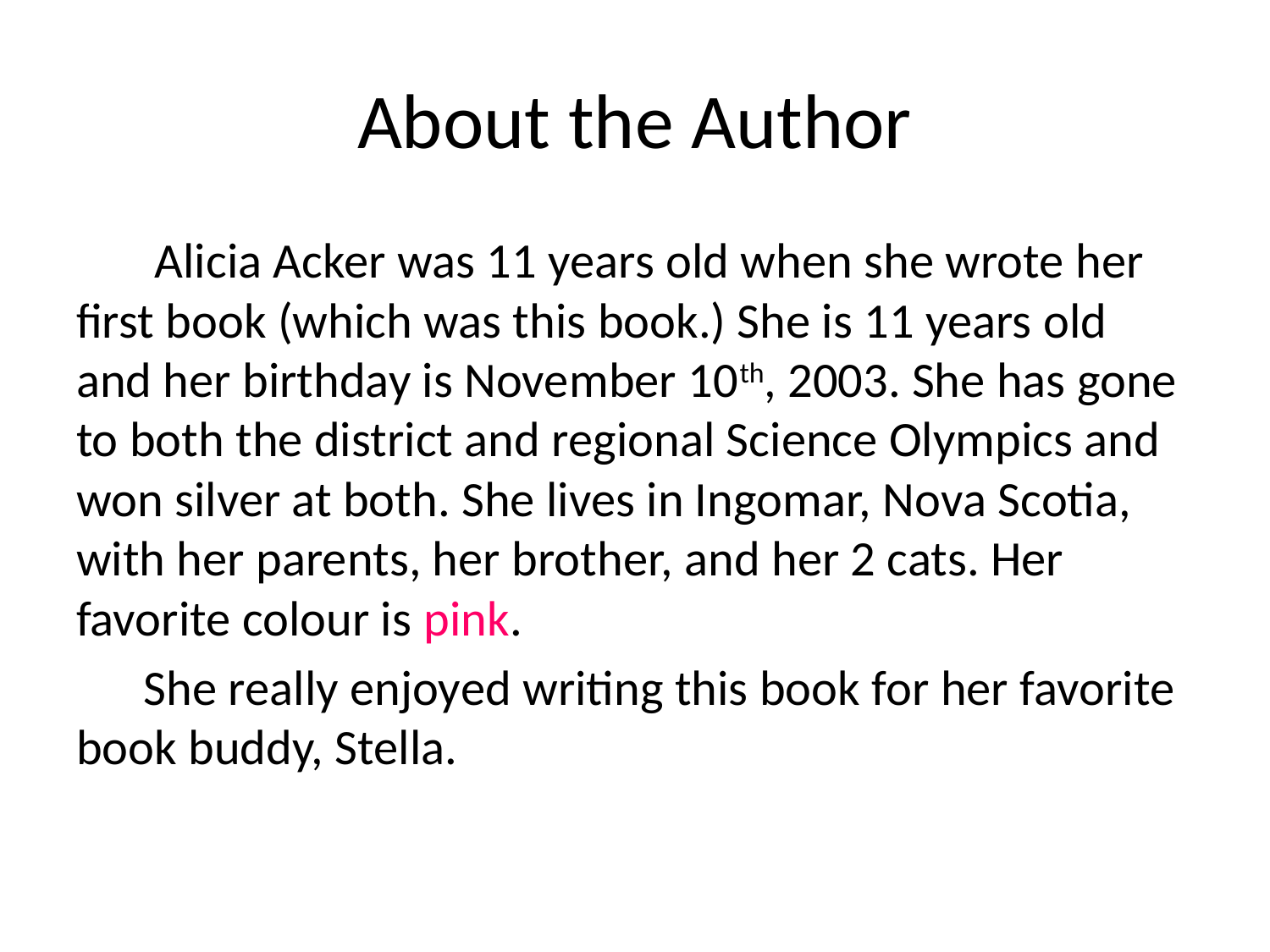

# About the Author
       Alicia Acker was 11 years old when she wrote her first book (which was this book.) She is 11 years old and her birthday is November 10th, 2003. She has gone to both the district and regional Science Olympics and won silver at both. She lives in Ingomar, Nova Scotia, with her parents, her brother, and her 2 cats. Her favorite colour is pink.
      She really enjoyed writing this book for her favorite book buddy, Stella.